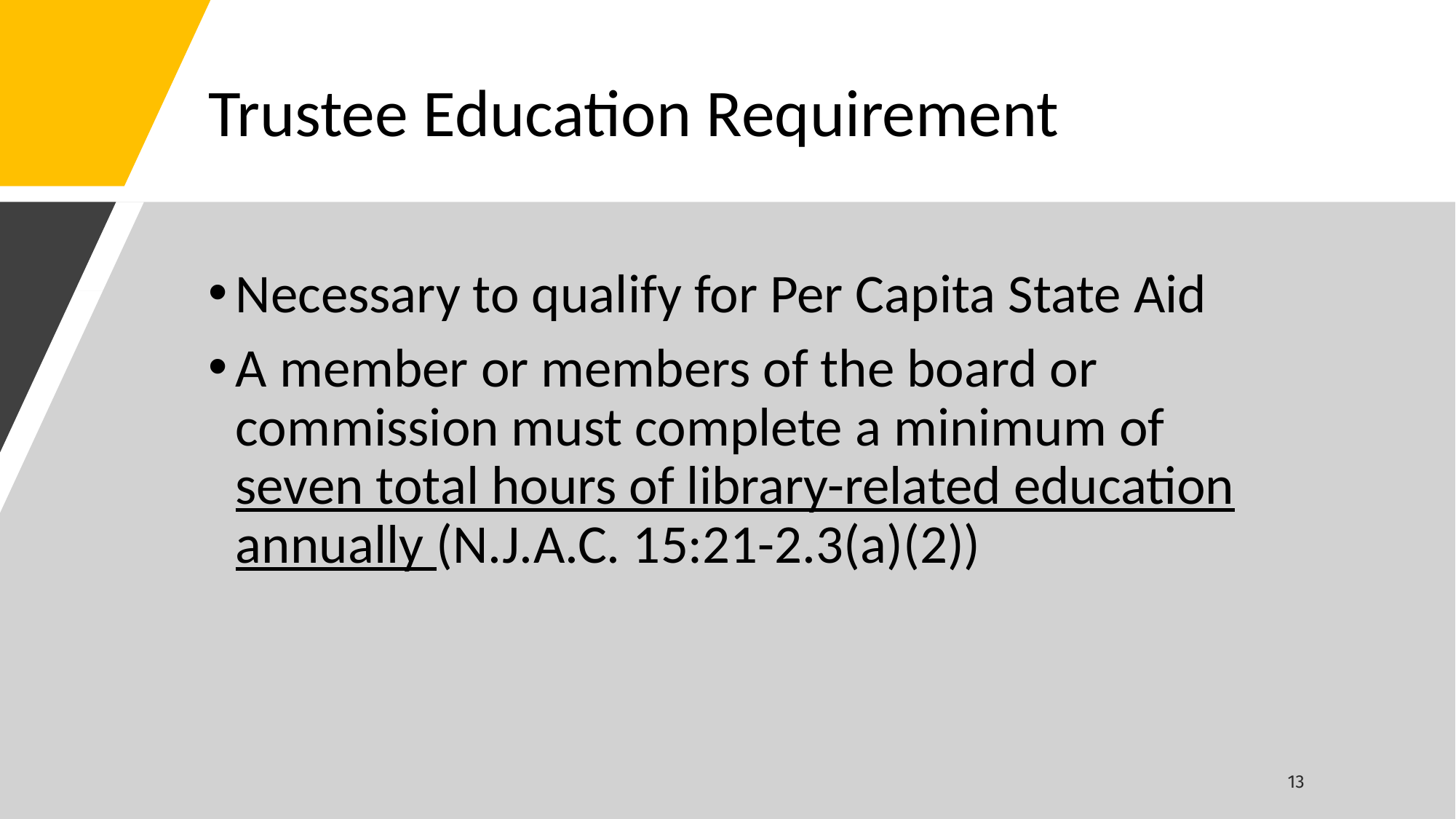

# Trustee Education Requirement

Necessary to qualify for Per Capita State Aid
A member or members of the board or commission must complete a minimum of seven total hours of library-related education annually (N.J.A.C. 15:21-2.3(a)(2))
13